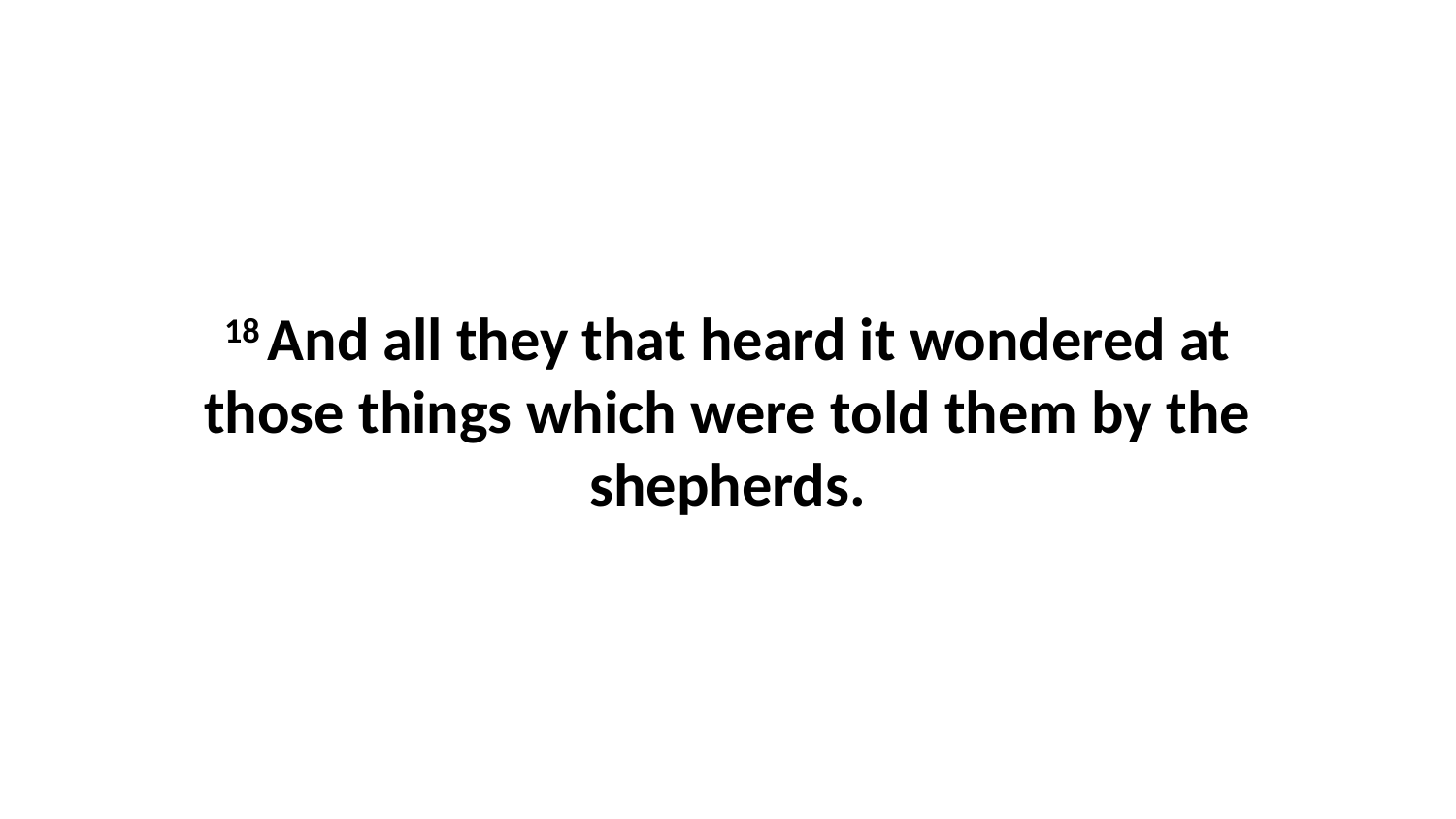

18 And all they that heard it wondered at those things which were told them by the shepherds.